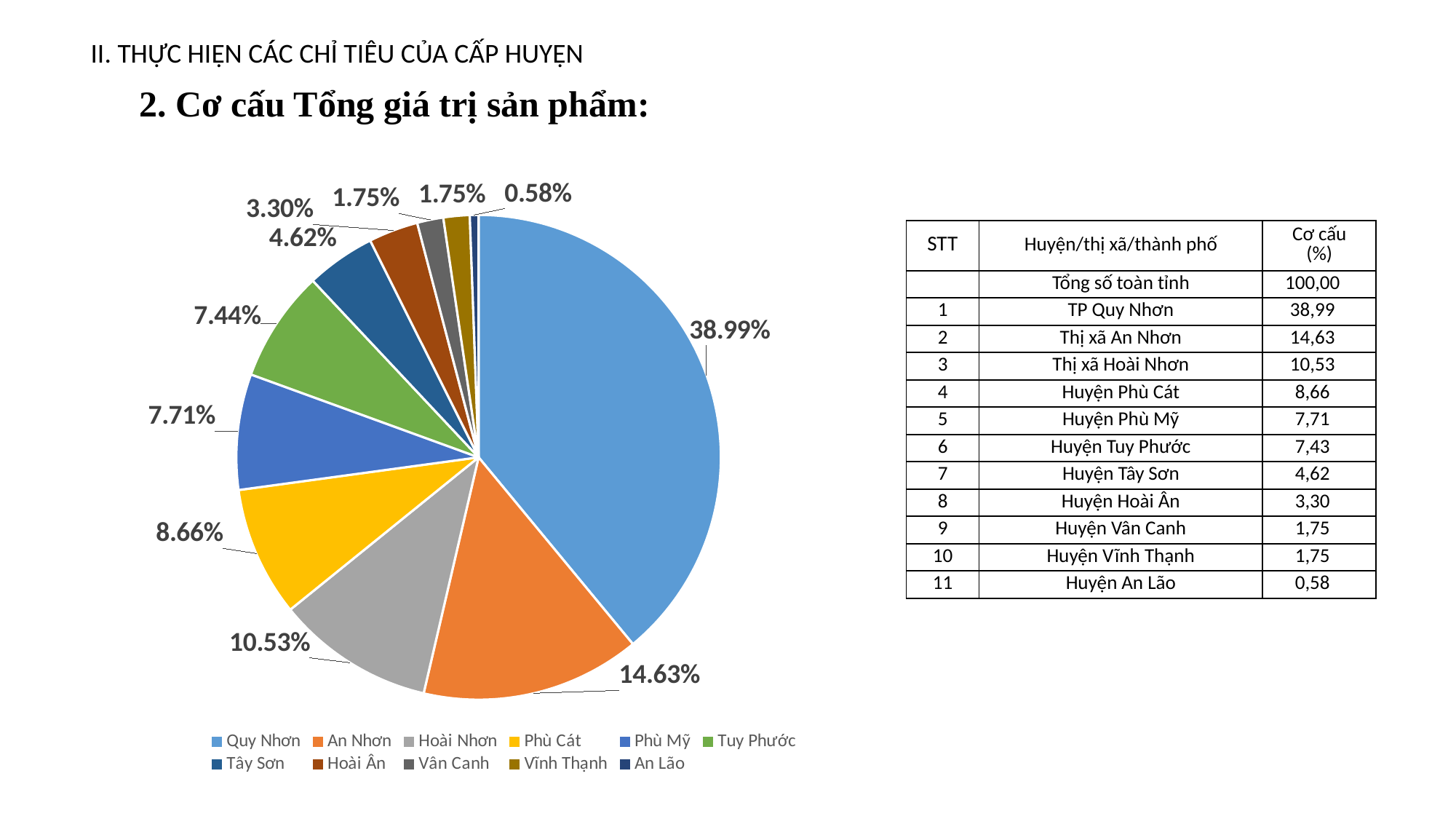

II. THỰC HIỆN CÁC CHỈ TIÊU CỦA CẤP HUYỆN
2. Cơ cấu Tổng giá trị sản phẩm:

### Chart

| Category | Sales |
|---|---|
| Quy Nhơn | 0.3899 |
| An Nhơn | 0.1463 |
| Hoài Nhơn | 0.1053 |
| Phù Cát | 0.0866 |
| Phù Mỹ | 0.0771 |
| Tuy Phước | 0.0744 |
| Tây Sơn | 0.0462 |
| Hoài Ân | 0.033 |
| Vân Canh | 0.0175 |
| Vĩnh Thạnh | 0.0175 |
| An Lão | 0.0058 |
| STT | Huyện/thị xã/thành phố | Cơ cấu (%) |
| --- | --- | --- |
|  | Tổng số toàn tỉnh | 100,00 |
| 1 | TP Quy Nhơn | 38,99 |
| 2 | Thị xã An Nhơn | 14,63 |
| 3 | Thị xã Hoài Nhơn | 10,53 |
| 4 | Huyện Phù Cát | 8,66 |
| 5 | Huyện Phù Mỹ | 7,71 |
| 6 | Huyện Tuy Phước | 7,43 |
| 7 | Huyện Tây Sơn | 4,62 |
| 8 | Huyện Hoài Ân | 3,30 |
| 9 | Huyện Vân Canh | 1,75 |
| 10 | Huyện Vĩnh Thạnh | 1,75 |
| 11 | Huyện An Lão | 0,58 |